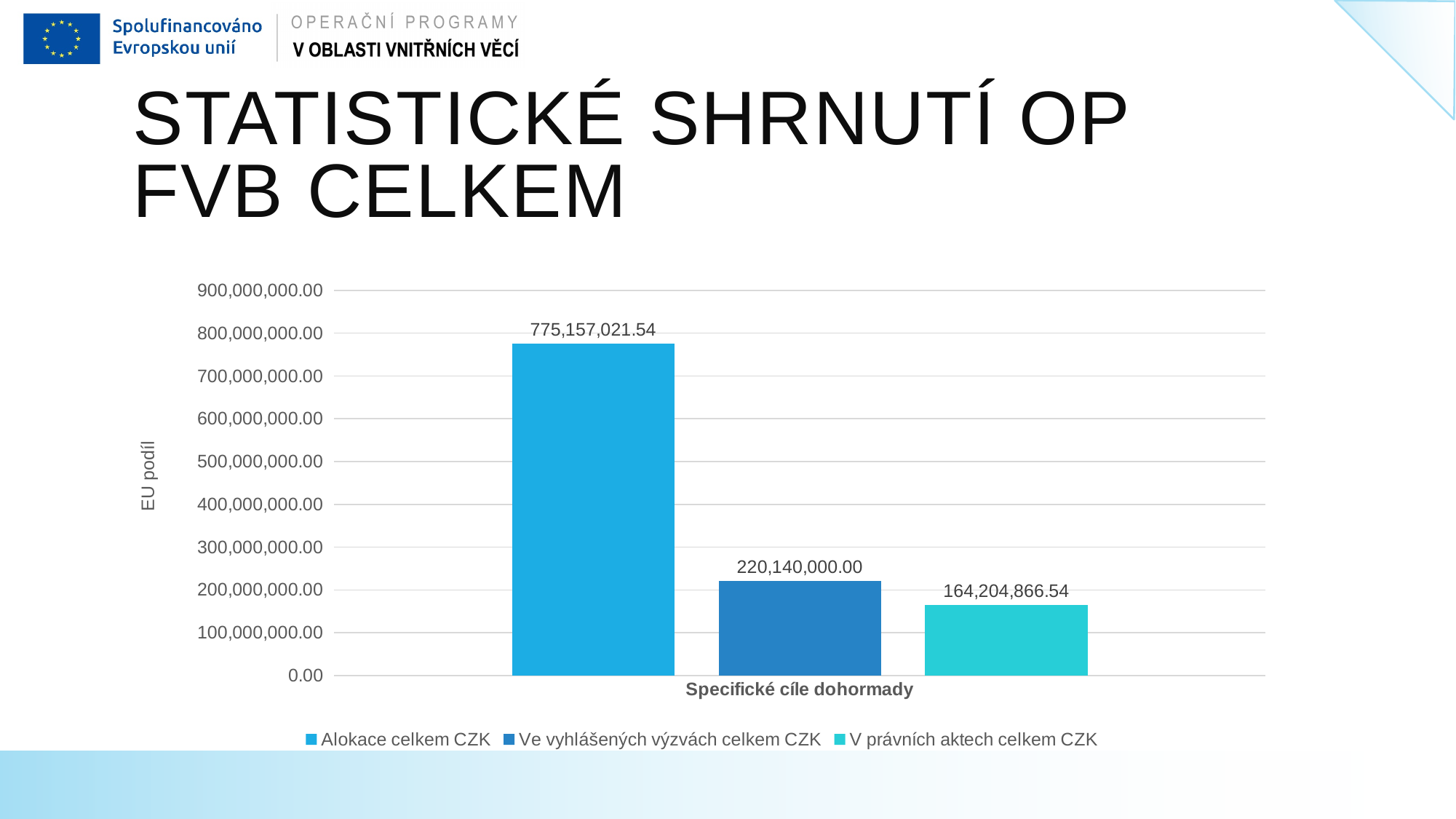

# Statistické shrnutí Op fvb celkem

### Chart

| Category | Alokace celkem CZK | Ve vyhlášených výzvách celkem CZK | V právních aktech celkem CZK |
|---|---|---|---|
| Specifické cíle dohormady | 775157021.54 | 220140000.0 | 164204866.54 |